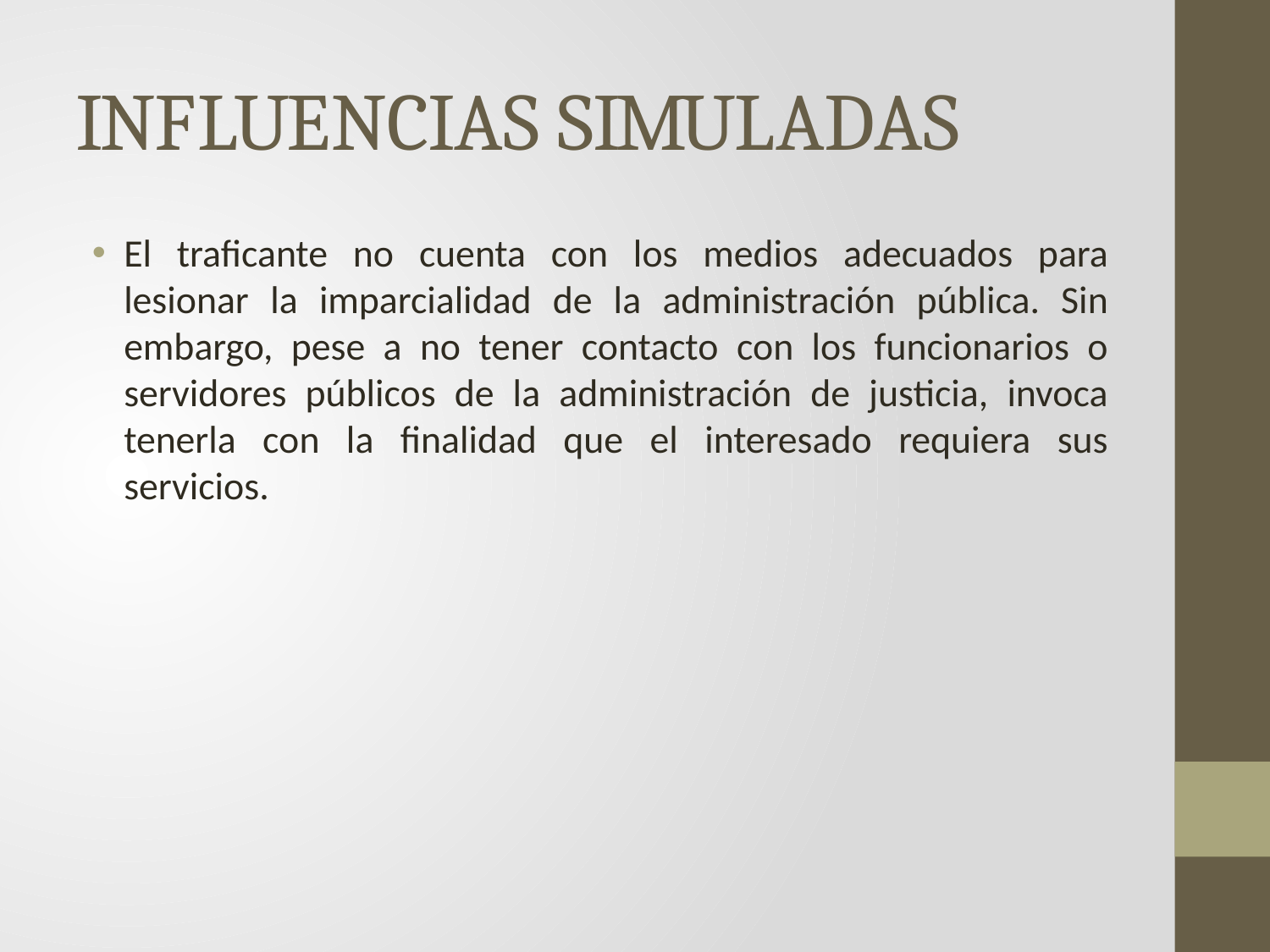

# INFLUENCIAS SIMULADAS
El traficante no cuenta con los medios adecuados para lesionar la imparcialidad de la administración pública. Sin embargo, pese a no tener contacto con los funcionarios o servidores públicos de la administración de justicia, invoca tenerla con la finalidad que el interesado requiera sus servicios.